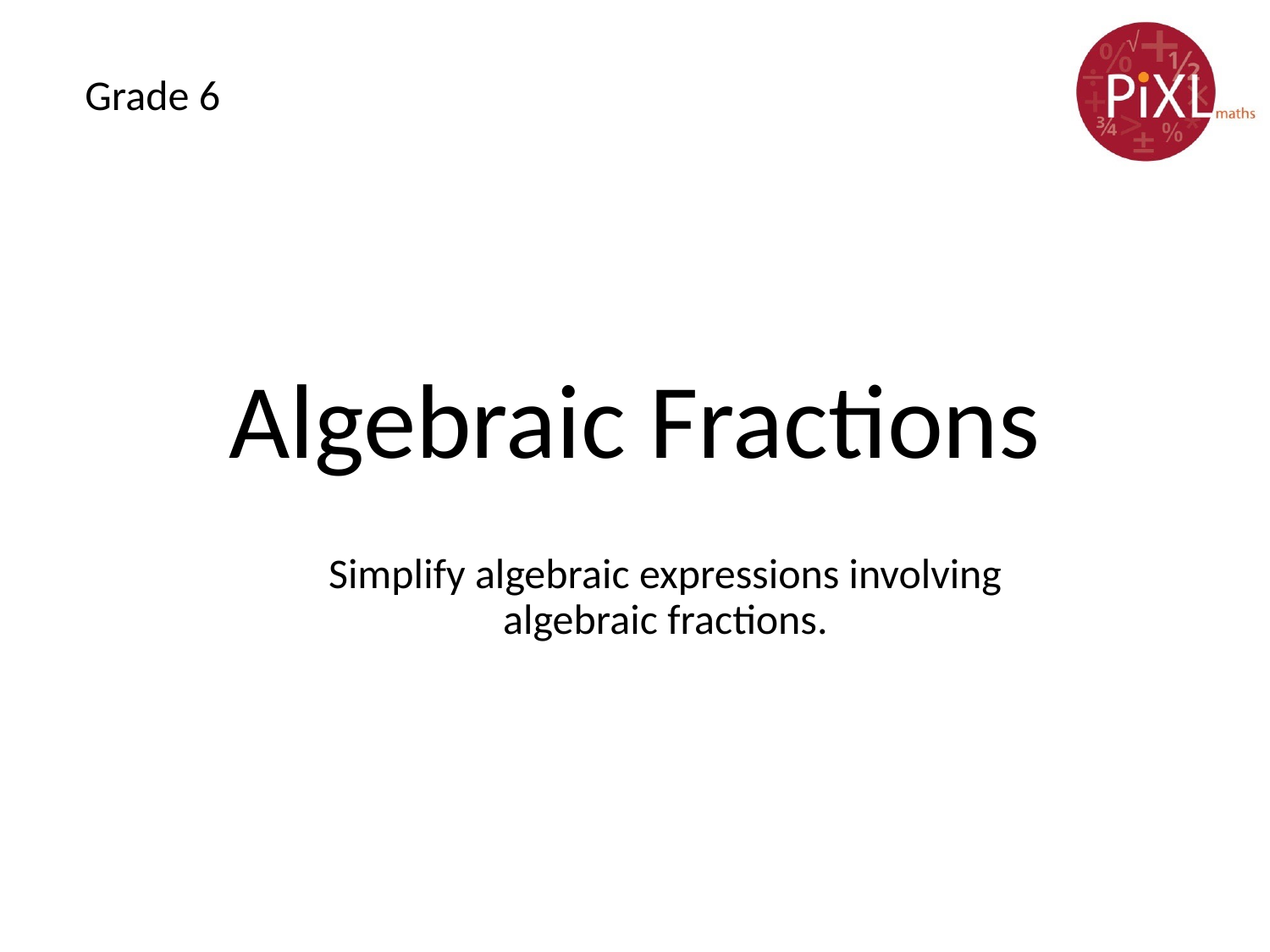

Grade 6
# Algebraic Fractions
Simplify algebraic expressions involving algebraic fractions.